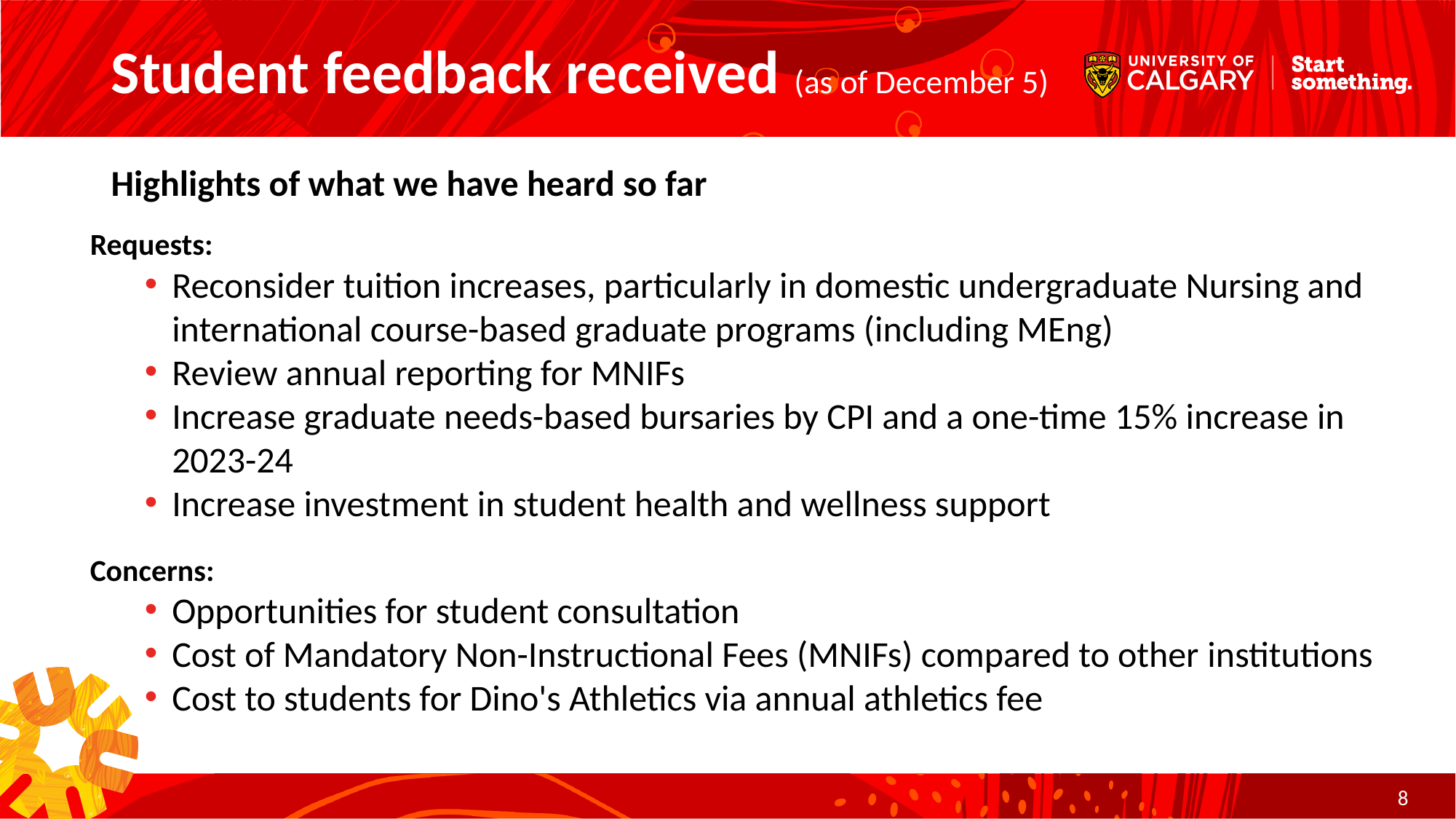

# Student feedback received (as of December 5)
Highlights of what we have heard so far
Requests:
Reconsider tuition increases, particularly in domestic undergraduate Nursing and international course-based graduate programs (including MEng)
Review annual reporting for MNIFs
Increase graduate needs-based bursaries by CPI and a one-time 15% increase in 2023-24
Increase investment in student health and wellness support

Concerns:
Opportunities for student consultation
Cost of Mandatory Non-Instructional Fees (MNIFs) compared to other institutions
Cost to students for Dino's Athletics via annual athletics fee

8